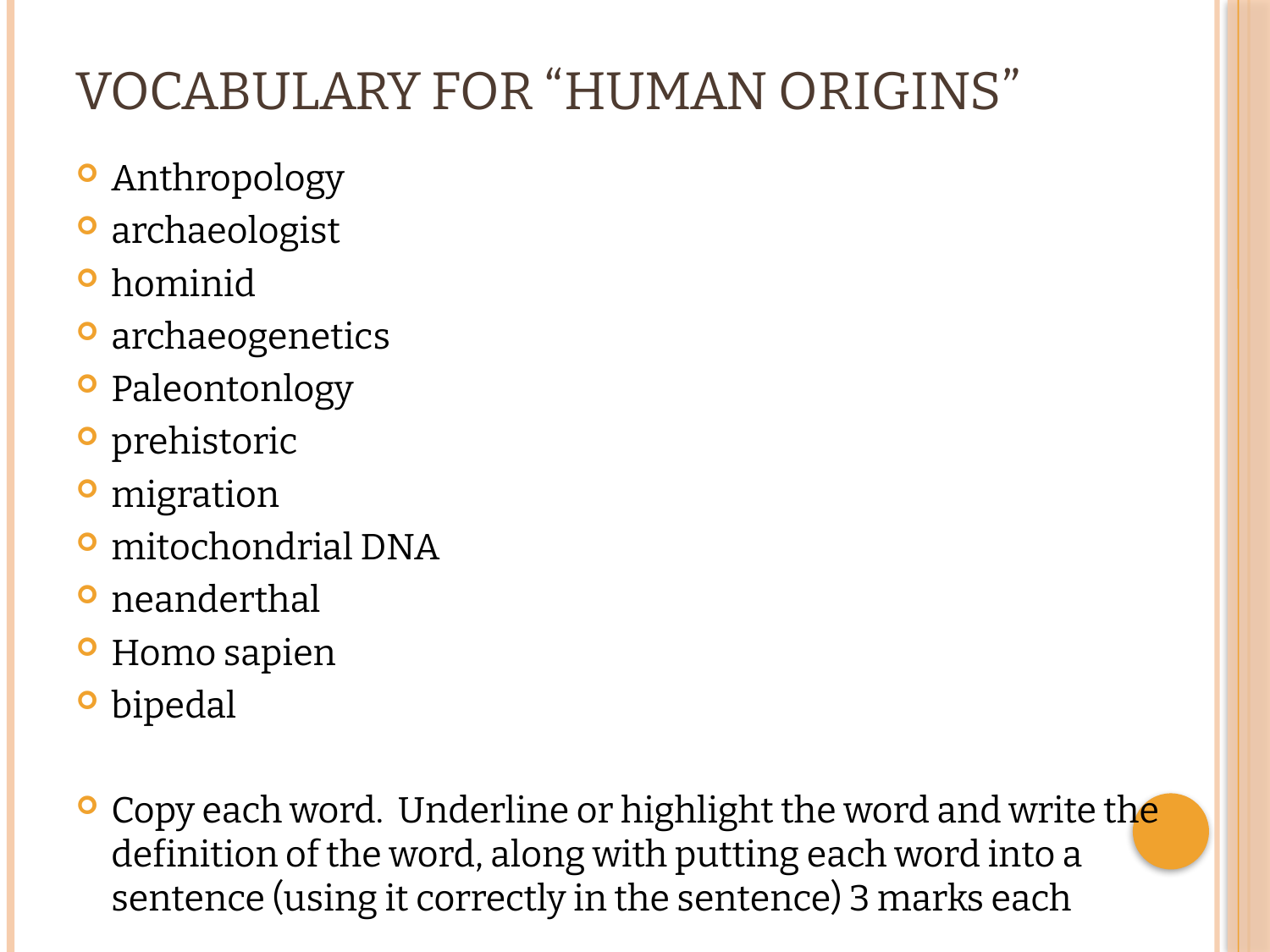

# Vocabulary for “Human Origins”
Anthropology
archaeologist
hominid
archaeogenetics
Paleontonlogy
prehistoric
migration
mitochondrial DNA
neanderthal
Homo sapien
bipedal

Copy each word.  Underline or highlight the word and write the definition of the word, along with putting each word into a sentence (using it correctly in the sentence) 3 marks each